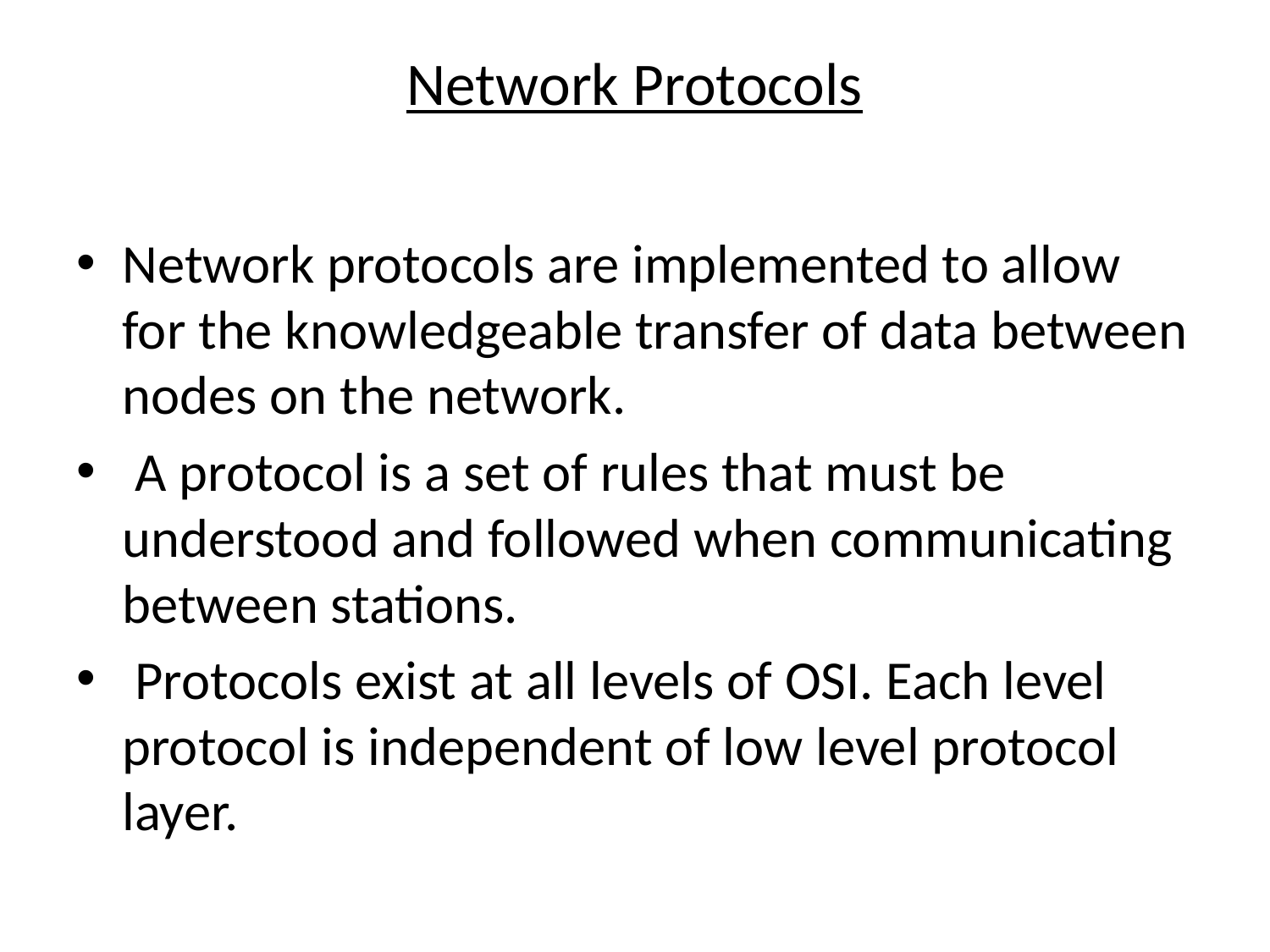

# Network Protocols
Network protocols are implemented to allow for the knowledgeable transfer of data between nodes on the network.
 A protocol is a set of rules that must be understood and followed when communicating between stations.
 Protocols exist at all levels of OSI. Each level protocol is independent of low level protocol layer.